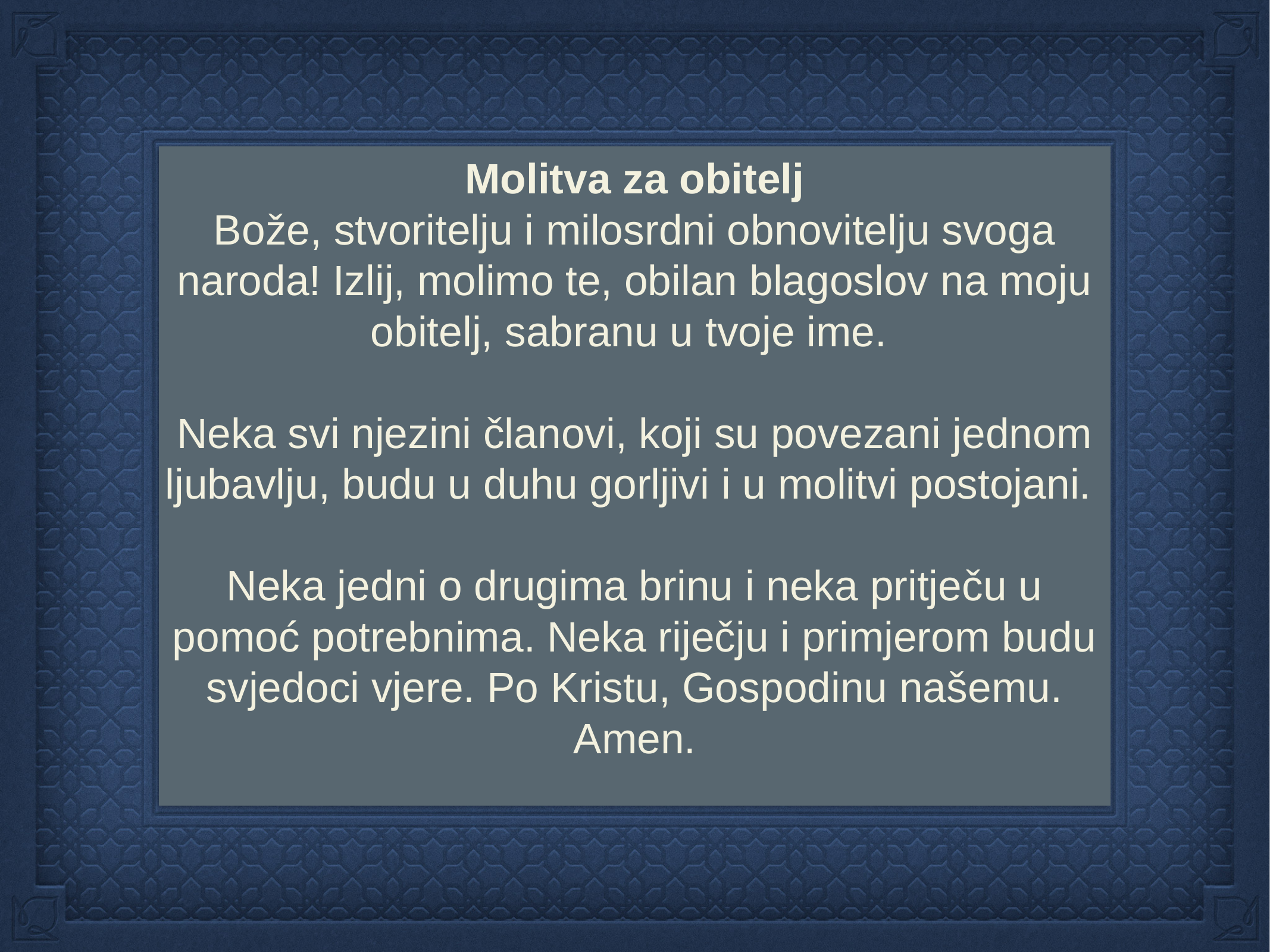

Molitva za obitelj
Bože, stvoritelju i milosrdni obnovitelju svoga naroda! Izlij, molimo te, obilan blagoslov na moju obitelj, sabranu u tvoje ime.

Neka svi njezini članovi, koji su povezani jednom ljubavlju, budu u duhu gorljivi i u molitvi postojani.

Neka jedni o drugima brinu i neka pritječu u pomoć potrebnima. Neka riječju i primjerom budu svjedoci vjere. Po Kristu, Gospodinu našemu. Amen.